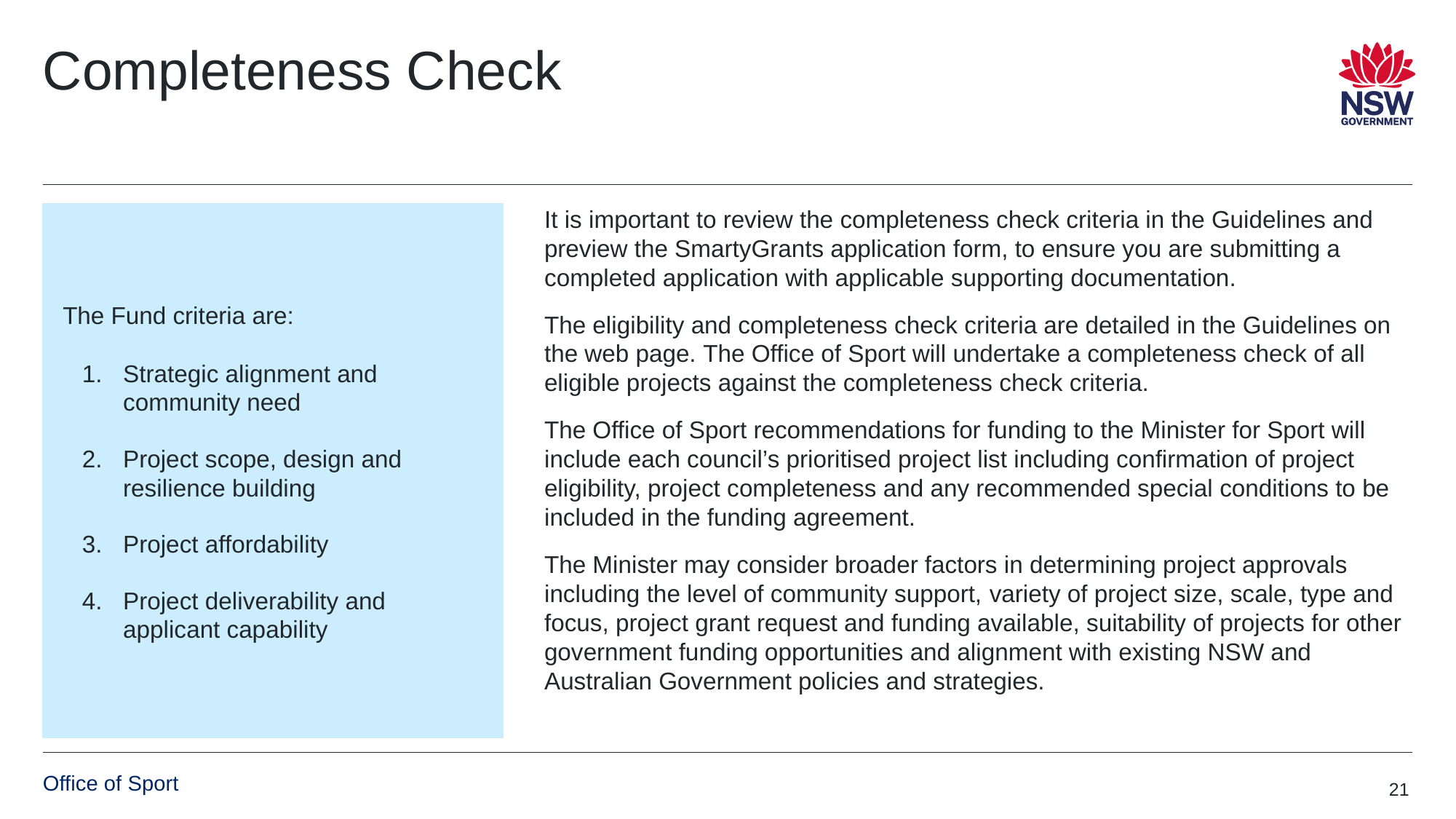

# Completeness Check​

It is important to review the completeness check criteria in the Guidelines and preview the SmartyGrants application form, to ensure you are submitting a completed application with applicable supporting documentation.
The eligibility and completeness check criteria are detailed in the Guidelines on the web page. The Office of Sport will undertake a completeness check of all eligible projects against the completeness check criteria.
The Office of Sport recommendations for funding to the Minister for Sport will include each council’s prioritised project list including confirmation of project eligibility, project completeness and any recommended special conditions to be included in the funding agreement.
The Minister may consider broader factors in determining project approvals including the level of community support, variety of project size, scale, type and focus, project grant request and funding available, suitability of projects for other government funding opportunities and alignment with existing NSW and Australian Government policies and strategies.
The Fund criteria are:
Strategic alignment and community need
Project scope, design and resilience building
Project affordability
Project deliverability and applicant capability
Office of Sport
21